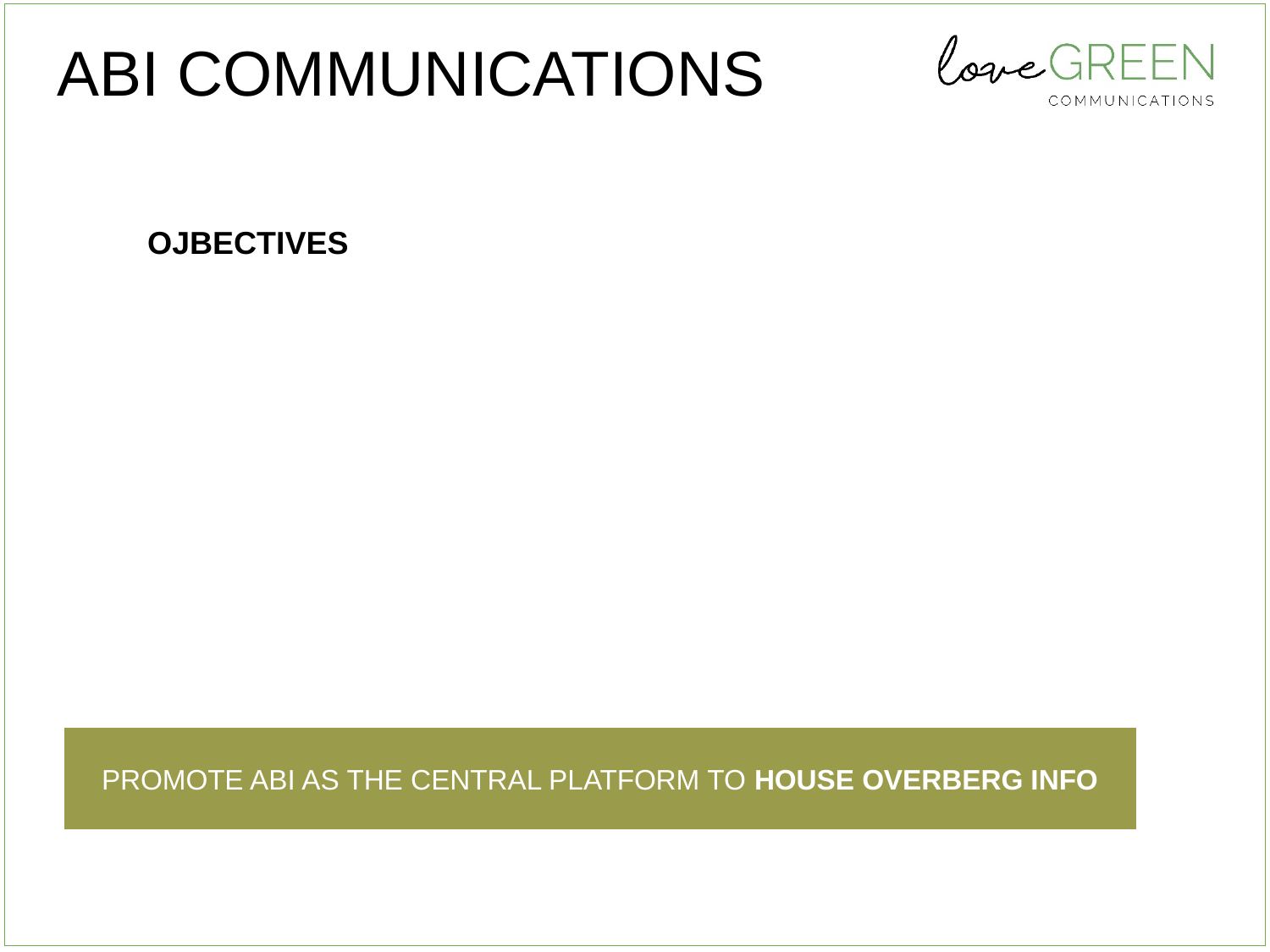

ABI COMMUNICATIONS
OJBECTIVES
PROMOTE ABI AS THE CENTRAL PLATFORM TO HOUSE OVERBERG INFO